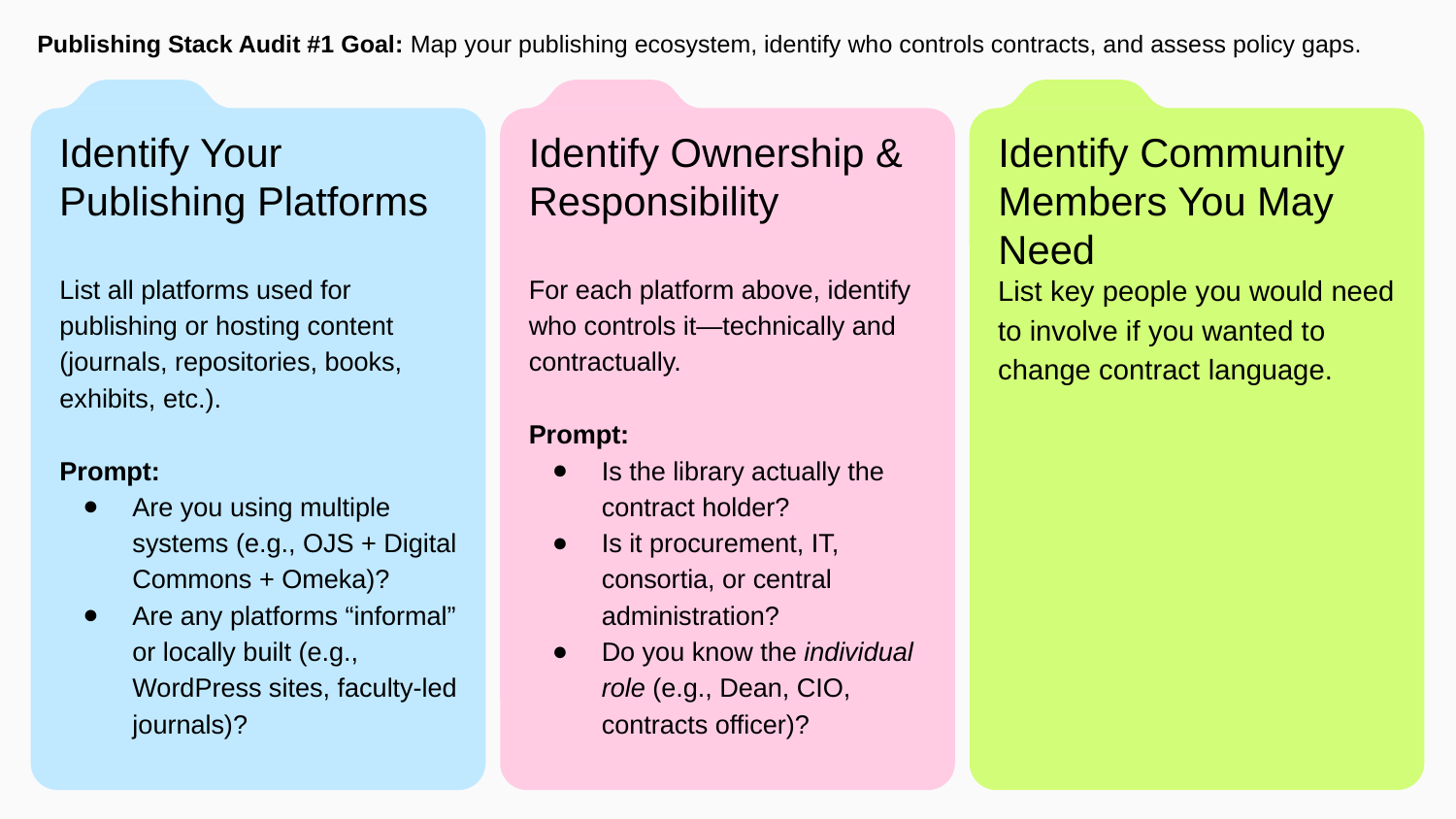

Publishing Stack Audit #1 Goal: Map your publishing ecosystem, identify who controls contracts, and assess policy gaps.

Identify Your Publishing Platforms
Identify Ownership & Responsibility
Identify Community Members You May Need
List all platforms used for publishing or hosting content (journals, repositories, books, exhibits, etc.).

Prompt:
Are you using multiple systems (e.g., OJS + Digital Commons + Omeka)?
Are any platforms “informal” or locally built (e.g., WordPress sites, faculty-led journals)?
For each platform above, identify who controls it—technically and contractually.

Prompt:
Is the library actually the contract holder?
Is it procurement, IT, consortia, or central administration?
Do you know the individual role (e.g., Dean, CIO, contracts officer)?
List key people you would need to involve if you wanted to change contract language.